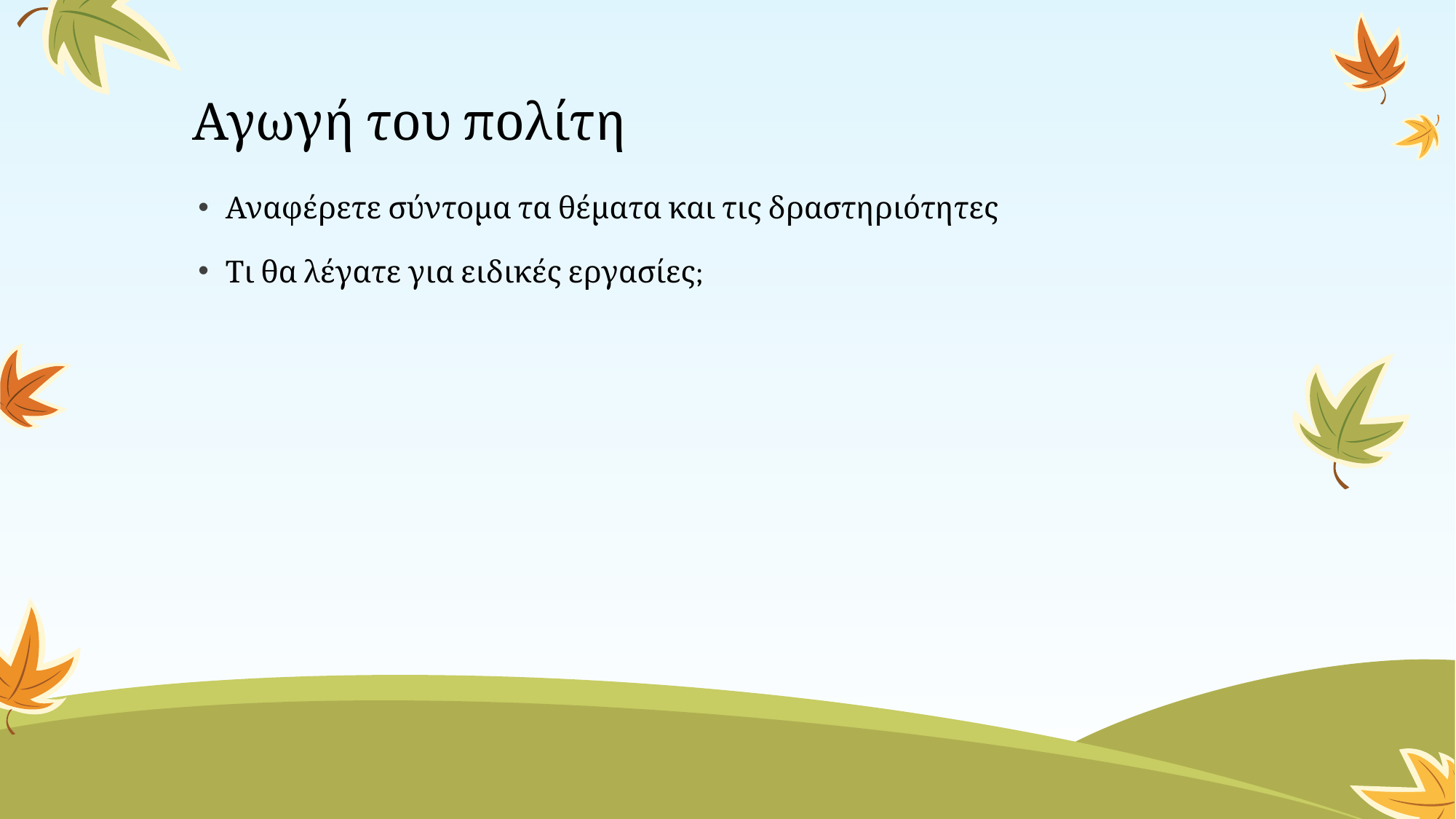

# Αγωγή του πολίτη
Αναφέρετε σύντομα τα θέματα και τις δραστηριότητες
Τι θα λέγατε για ειδικές εργασίες;